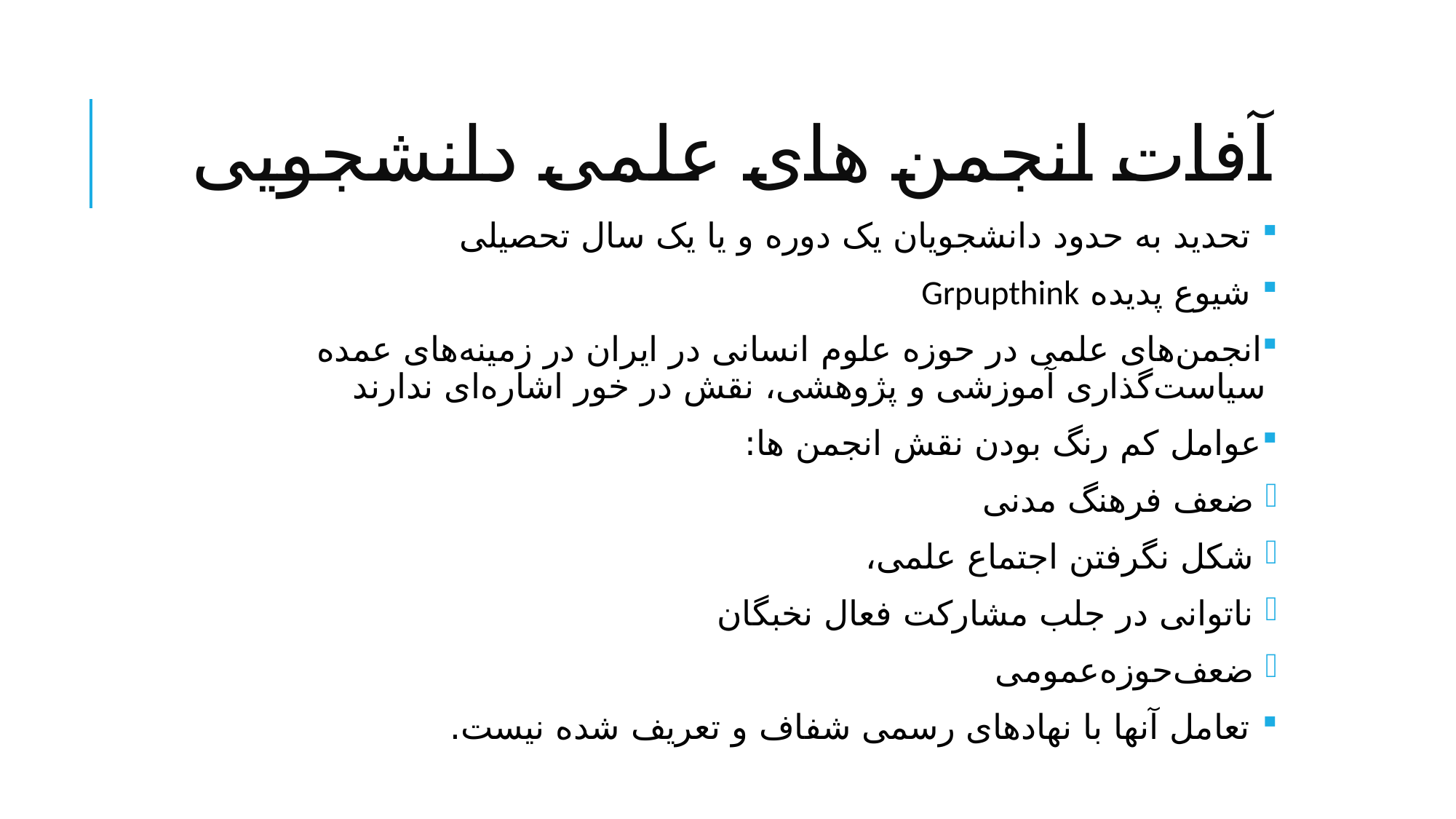

# آفات انجمن های علمی دانشجویی
 تحدید به حدود دانشجویان یک دوره و یا یک سال تحصیلی
 شیوع پدیده Grpupthink
انجمن‌های علمی در حوزه ‌علوم ‌انسانی در ایران در زمینه‌های ‌عمده سیاست‌گذاری آموزشی و پژوهشی، نقش‌ در خور اشاره‌ای ندارند
عوامل کم رنگ بودن نقش انجمن ها:
 ضعف فرهنگ مدنی
 شکل نگرفتن اجتماع علمی،
 ناتوانی در جلب مشارکت فعال نخبگان
 ضعف‌حوزه‌عمومی
 تعامل آنها با نهادهای رسمی شفاف و تعریف شده نیست.